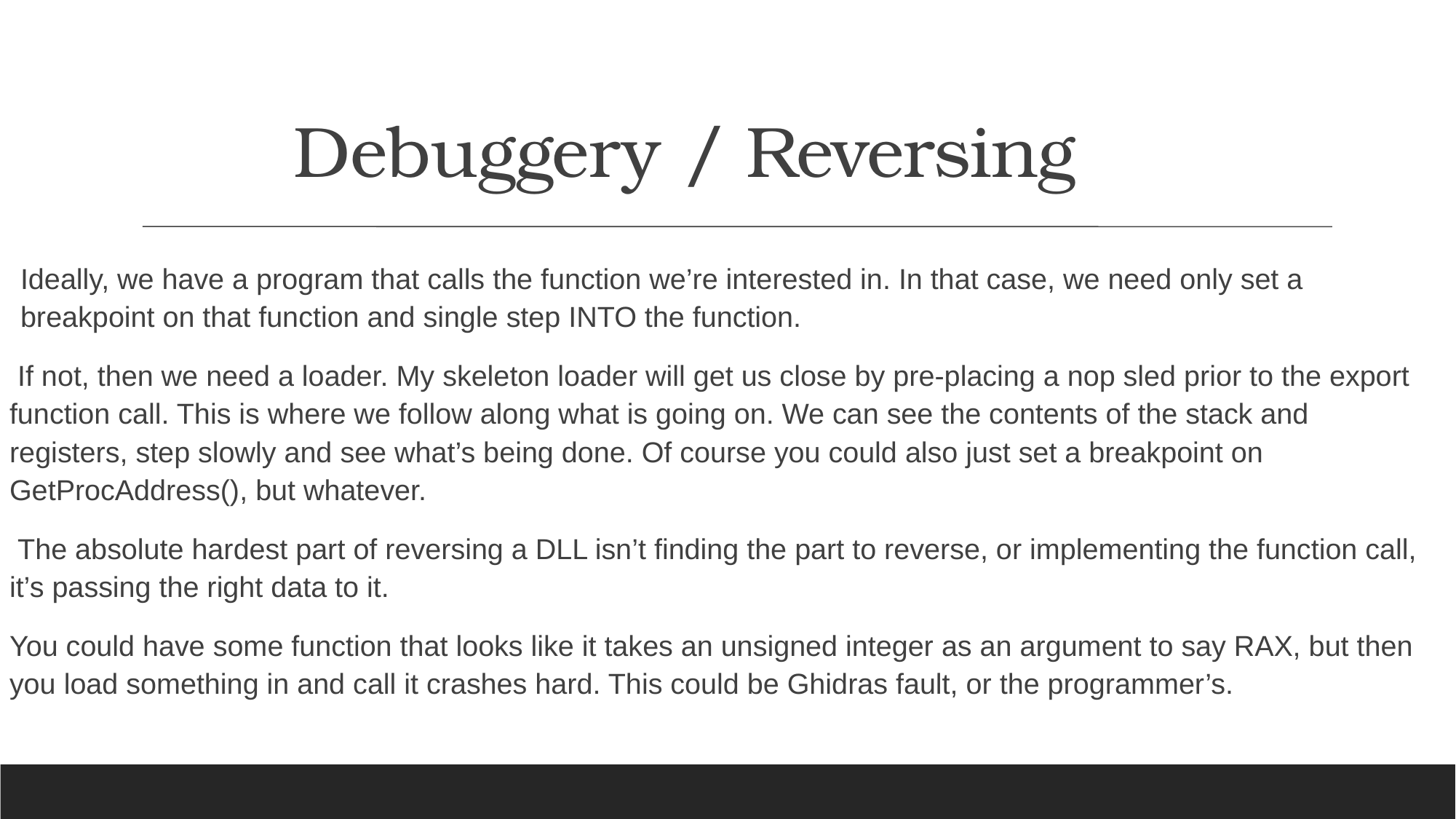

Debuggery / Reversing
Ideally, we have a program that calls the function we’re interested in. In that case, we need only set a breakpoint on that function and single step INTO the function.
 If not, then we need a loader. My skeleton loader will get us close by pre-placing a nop sled prior to the export  function call. This is where we follow along what is going on. We can see the contents of the stack and registers, step slowly and see what’s being done. Of course you could also just set a breakpoint on GetProcAddress(), but whatever.
 The absolute hardest part of reversing a DLL isn’t finding the part to reverse, or implementing the function call, it’s passing the right data to it.
You could have some function that looks like it takes an unsigned integer as an argument to say RAX, but then you load something in and call it crashes hard. This could be Ghidras fault, or the programmer’s.